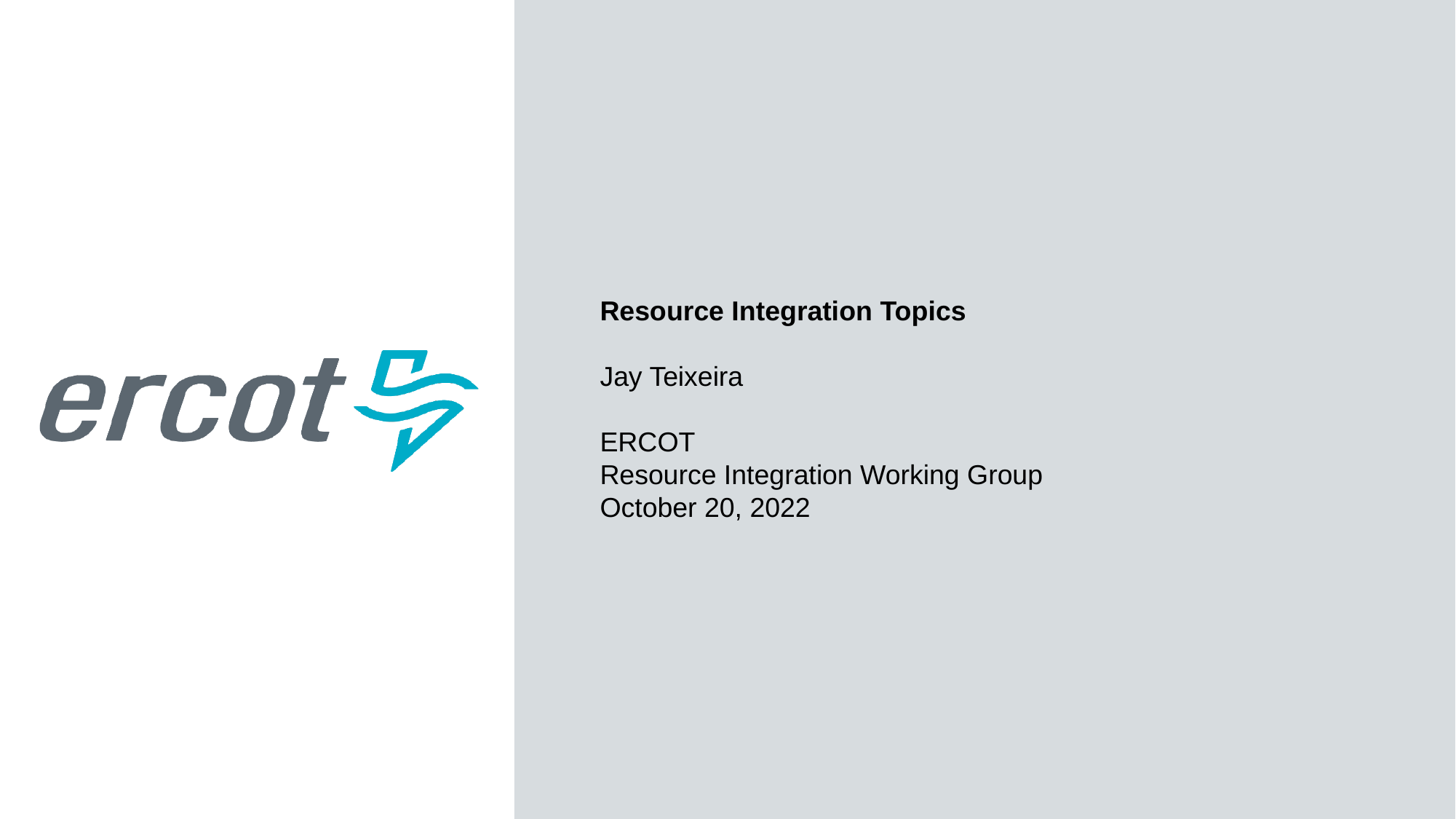

Resource Integration Topics

Jay Teixeira

ERCOT
Resource Integration Working Group
October 20, 2022